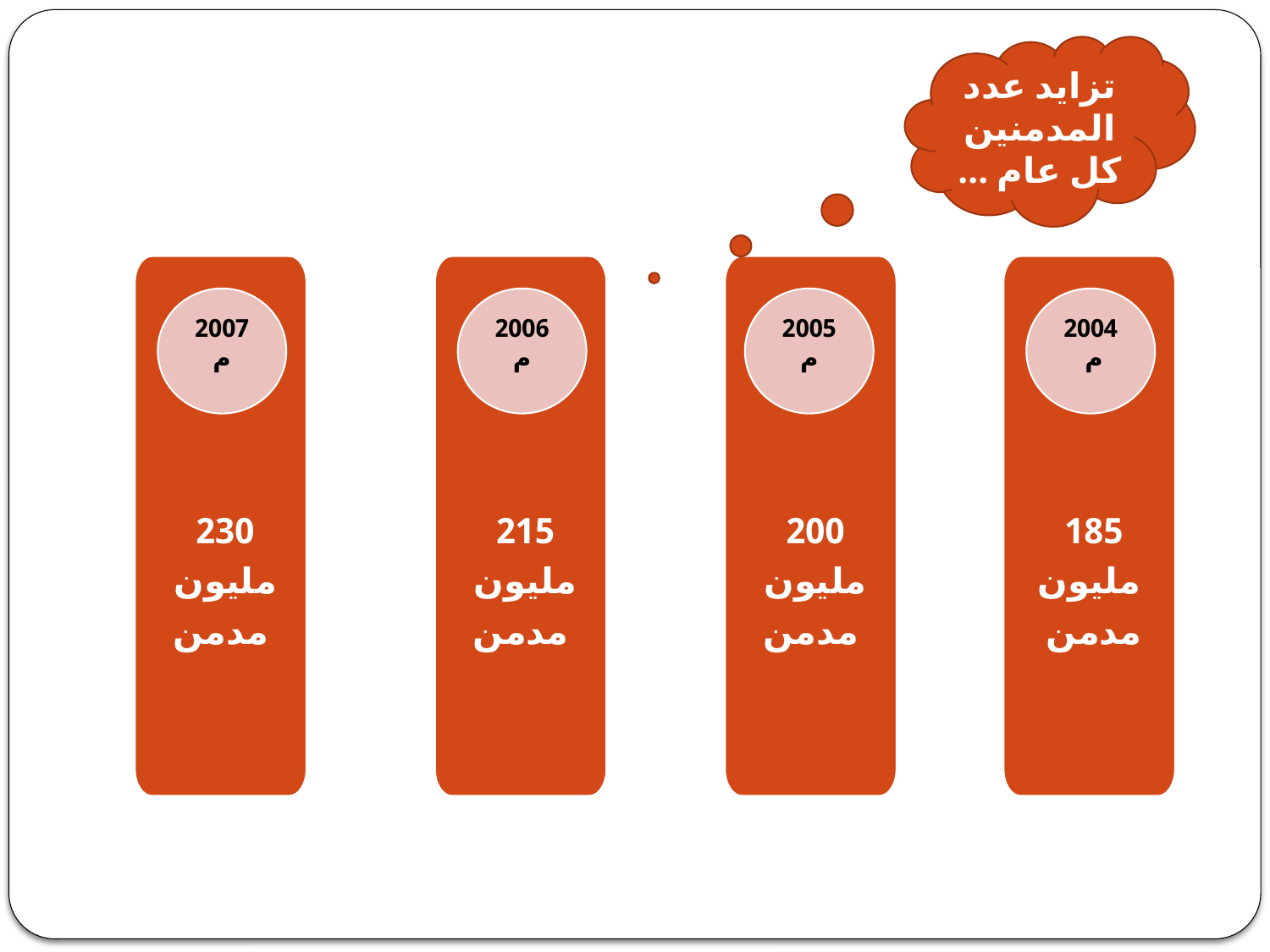

تزايد عدد المدمنين كل عام ...
230
مليون
مدمن
2007 م
215
مليون
مدمن
2006 م
200
مليون
مدمن
2005 م
185
مليون
مدمن
2004
م